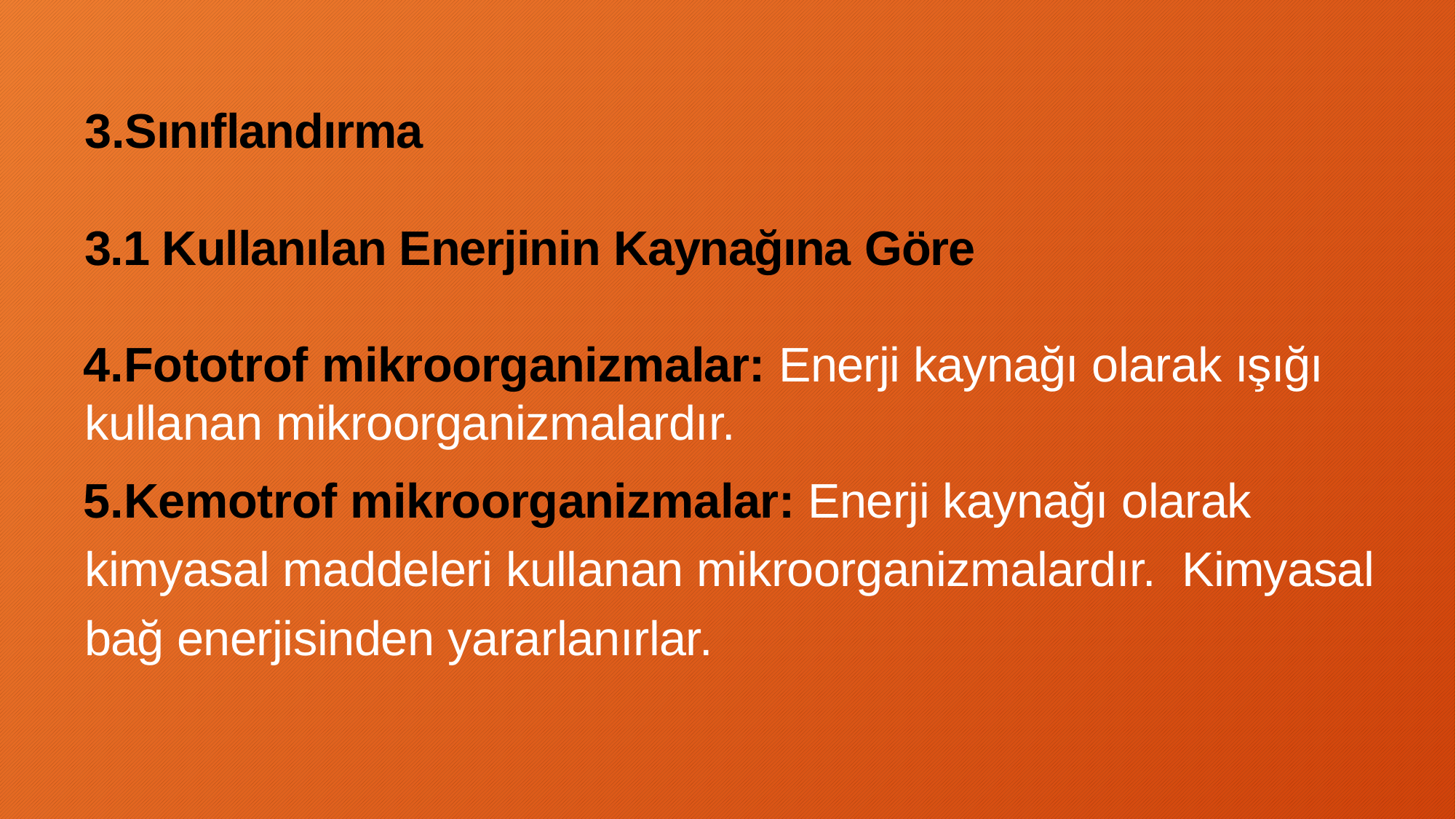

Sınıflandırma

3.1 Kullanılan Enerjinin Kaynağına Göre

Fototrof mikroorganizmalar: Enerji kaynağı olarak ışığı kullanan mikroorganizmalardır.
Kemotrof mikroorganizmalar: Enerji kaynağı olarak kimyasal maddeleri kullanan mikroorganizmalardır.  Kimyasal bağ enerjisinden yararlanırlar.